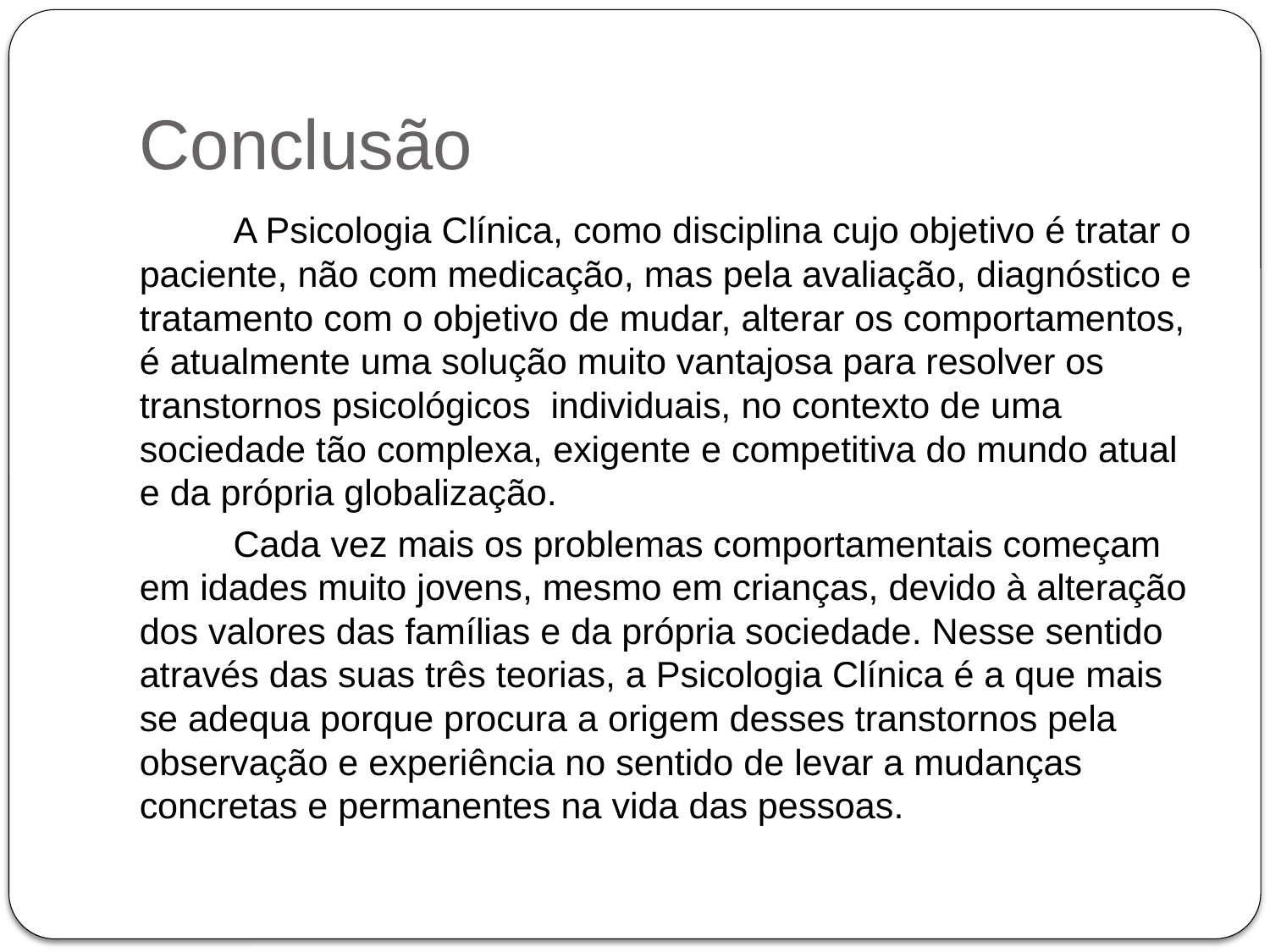

# Conclusão
	A Psicologia Clínica, como disciplina cujo objetivo é tratar o paciente, não com medicação, mas pela avaliação, diagnóstico e tratamento com o objetivo de mudar, alterar os comportamentos, é atualmente uma solução muito vantajosa para resolver os transtornos psicológicos  individuais, no contexto de uma sociedade tão complexa, exigente e competitiva do mundo atual e da própria globalização.
	Cada vez mais os problemas comportamentais começam em idades muito jovens, mesmo em crianças, devido à alteração dos valores das famílias e da própria sociedade. Nesse sentido através das suas três teorias, a Psicologia Clínica é a que mais se adequa porque procura a origem desses transtornos pela observação e experiência no sentido de levar a mudanças concretas e permanentes na vida das pessoas.